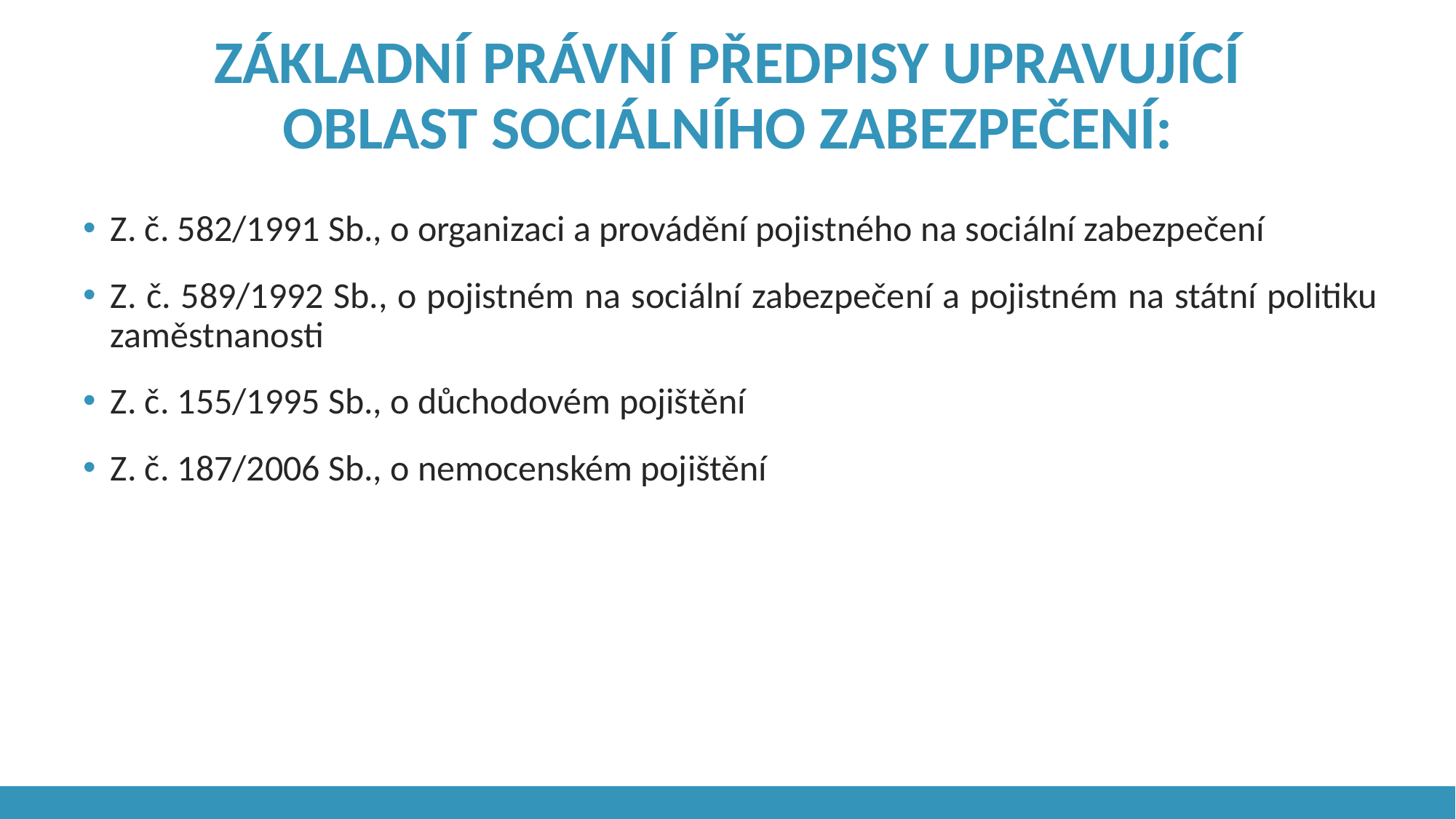

Základní právní předpisy upravující oblast sociálního zabezpečení:
Z. č. 582/1991 Sb., o organizaci a provádění pojistného na sociální zabezpečení
Z. č. 589/1992 Sb., o pojistném na sociální zabezpečení a pojistném na státní politiku zaměstnanosti
Z. č. 155/1995 Sb., o důchodovém pojištění
Z. č. 187/2006 Sb., o nemocenském pojištění